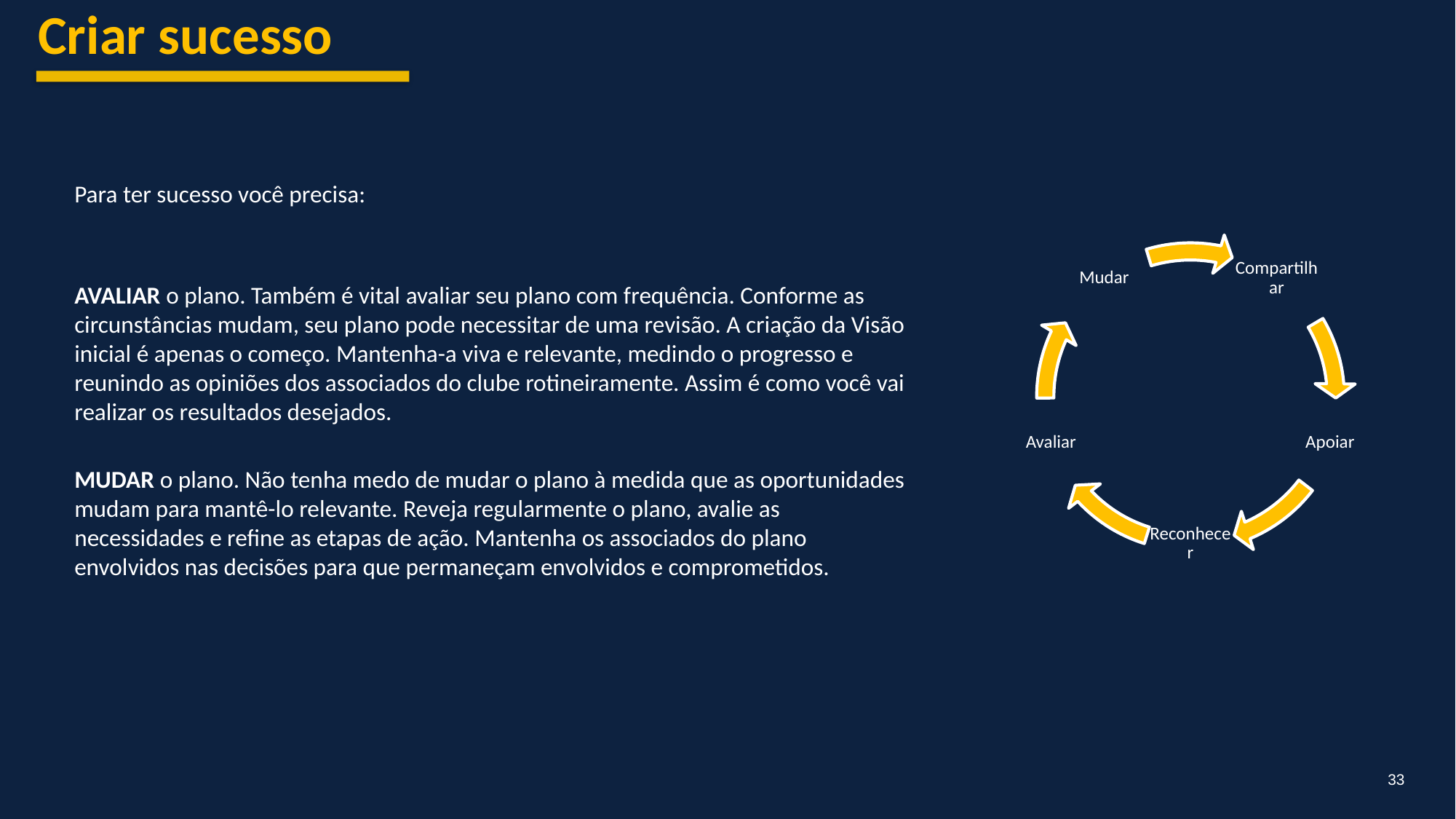

Criar sucesso

Para ter sucesso você precisa:

AVALIAR o plano. Também é vital avaliar seu plano com frequência. Conforme as circunstâncias mudam, seu plano pode necessitar de uma revisão. A criação da Visão inicial é apenas o começo. Mantenha-a viva e relevante, medindo o progresso e reunindo as opiniões dos associados do clube rotineiramente. Assim é como você vai realizar os resultados desejados.

MUDAR o plano. Não tenha medo de mudar o plano à medida que as oportunidades mudam para mantê-lo relevante. Reveja regularmente o plano, avalie as necessidades e refine as etapas de ação. Mantenha os associados do plano envolvidos nas decisões para que permaneçam envolvidos e comprometidos.

Compartilhar
Apoiar
Reconhecer
Avaliar
Mudar
33